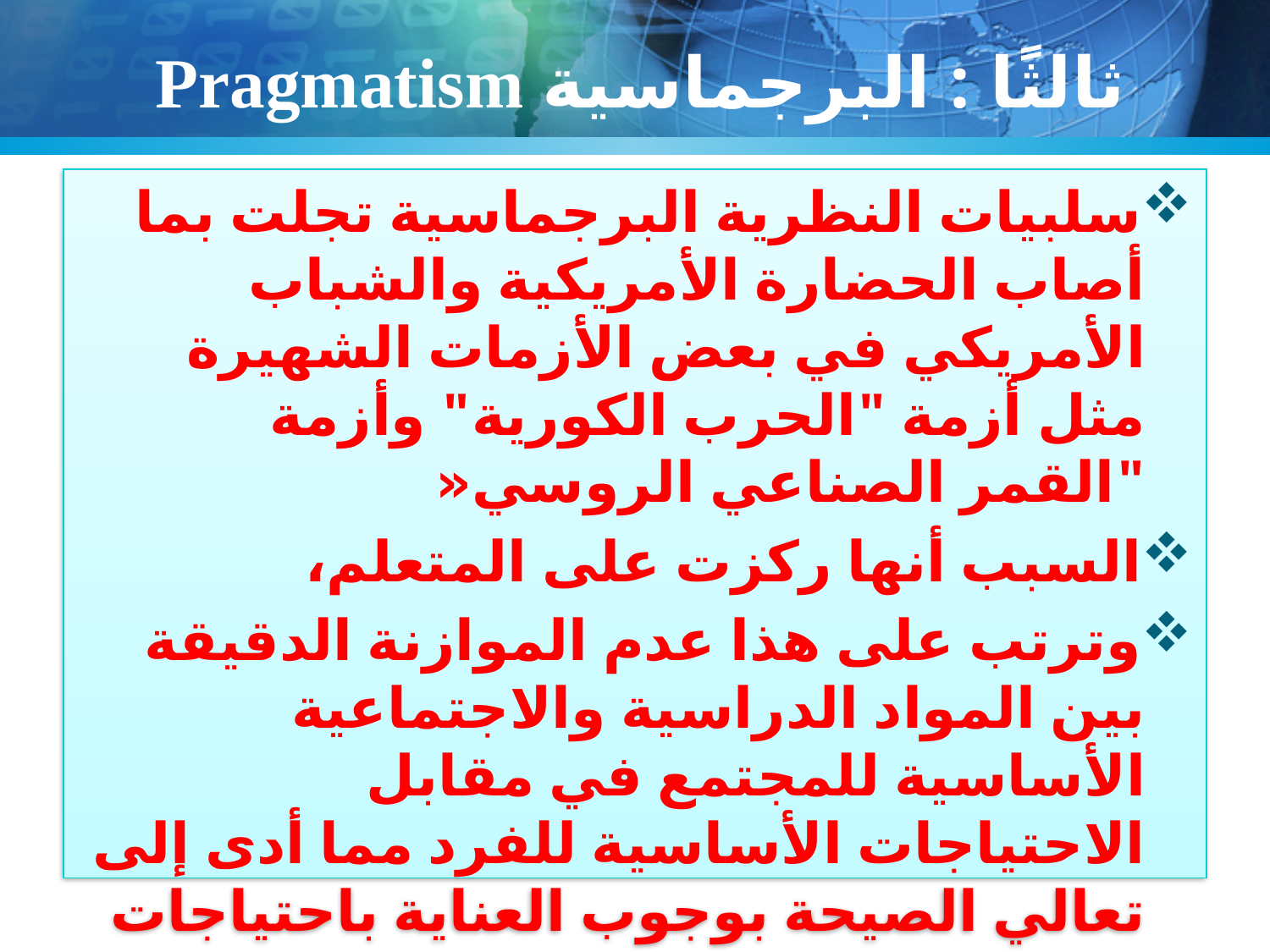

# ثالثًا : البرجماسية Pragmatism
سلبيات النظرية البرجماسية تجلت بما أصاب الحضارة الأمريكية والشباب الأمريكي في بعض الأزمات الشهيرة مثل أزمة "الحرب الكورية" وأزمة "القمر الصناعي الروسي«
السبب أنها ركزت على المتعلم،
وترتب على هذا عدم الموازنة الدقيقة بين المواد الدراسية والاجتماعية الأساسية للمجتمع في مقابل الاحتياجات الأساسية للفرد مما أدى إلى تعالي الصيحة بوجوب العناية باحتياجات المجتمع وبالمواد الدراسية